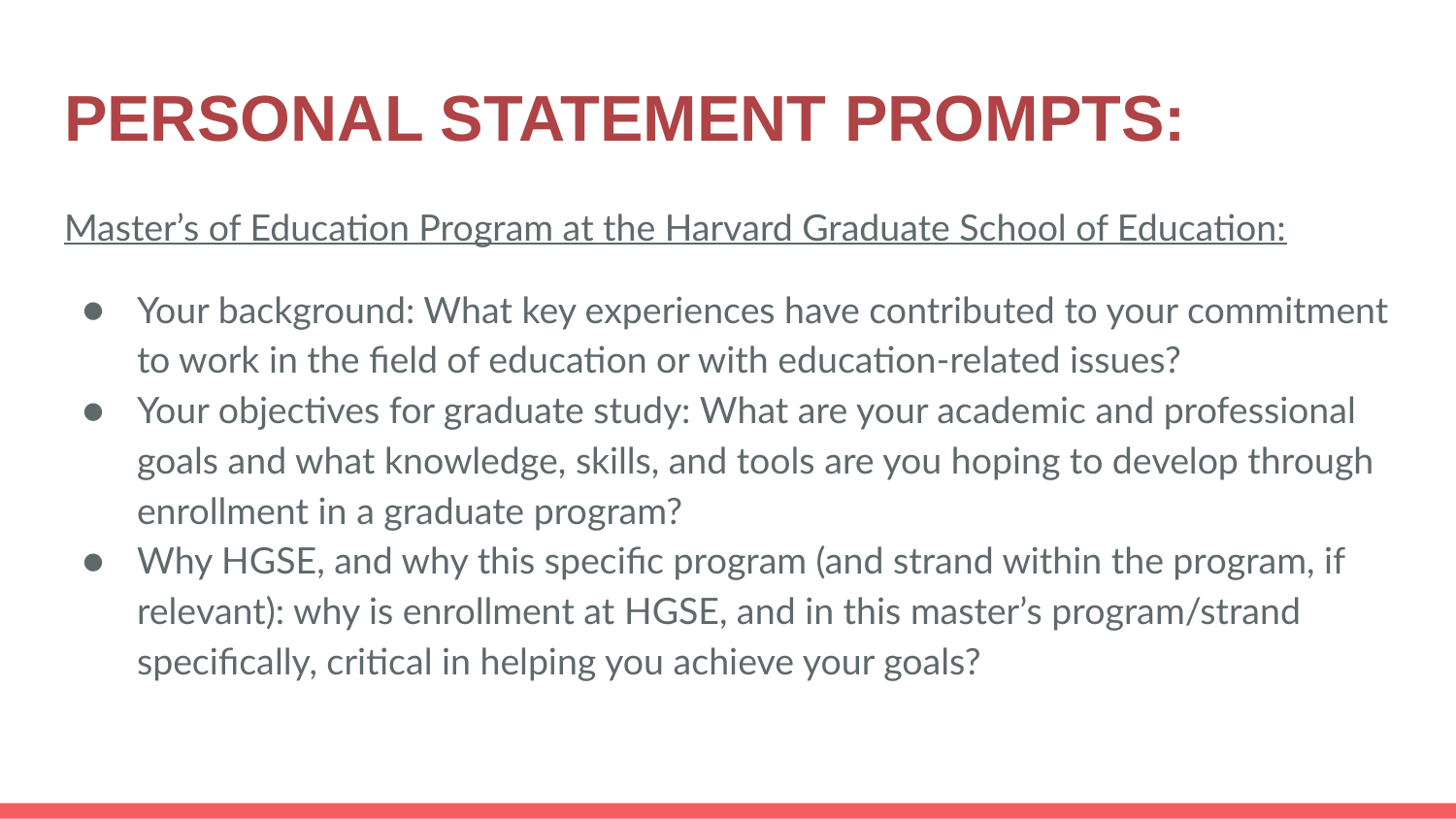

# PERSONAL STATEMENT PROMPTS:
Master’s of Education Program at the Harvard Graduate School of Education:
Your background: What key experiences have contributed to your commitment to work in the field of education or with education-related issues?
Your objectives for graduate study: What are your academic and professional goals and what knowledge, skills, and tools are you hoping to develop through enrollment in a graduate program?
Why HGSE, and why this specific program (and strand within the program, if relevant): why is enrollment at HGSE, and in this master’s program/strand specifically, critical in helping you achieve your goals?